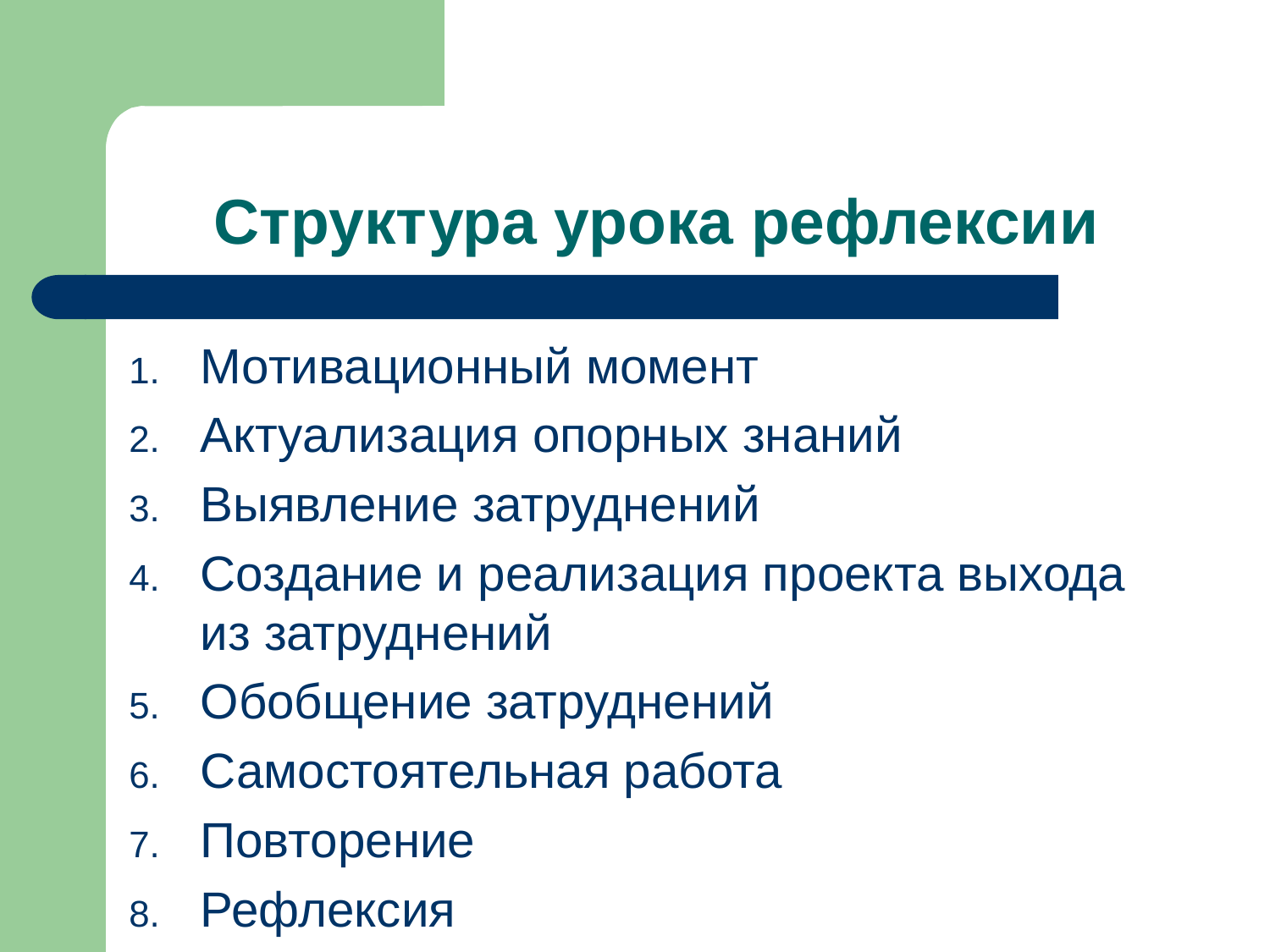

# Структура урока рефлексии
Мотивационный момент
Актуализация опорных знаний
Выявление затруднений
Создание и реализация проекта выхода из затруднений
Обобщение затруднений
Самостоятельная работа
Повторение
Рефлексия